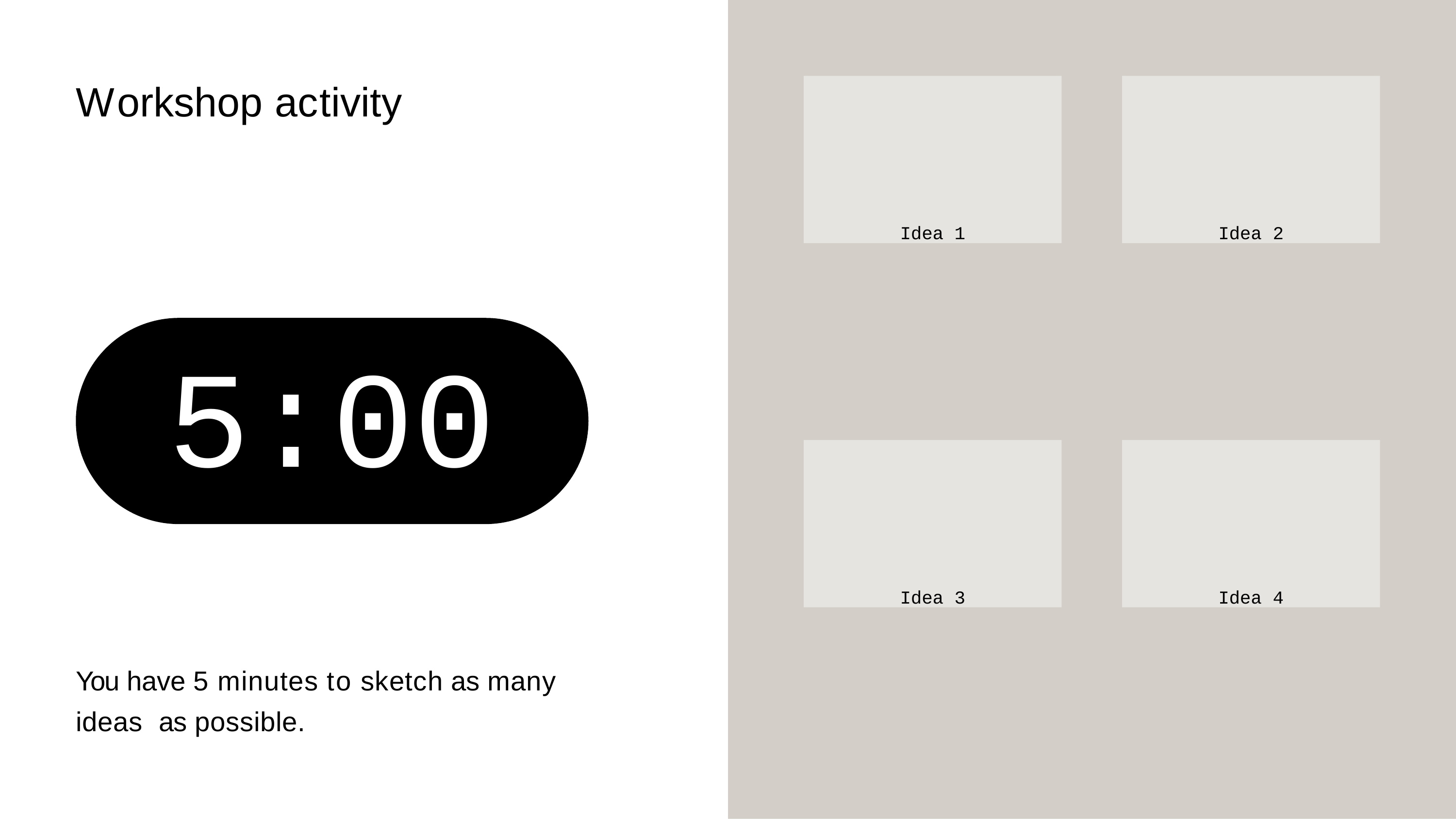

# Workshop activity

Idea 1

Idea 2

5:00

Idea 3

Idea 4
You have 5 minutes to sketch as many ideas  as possible.